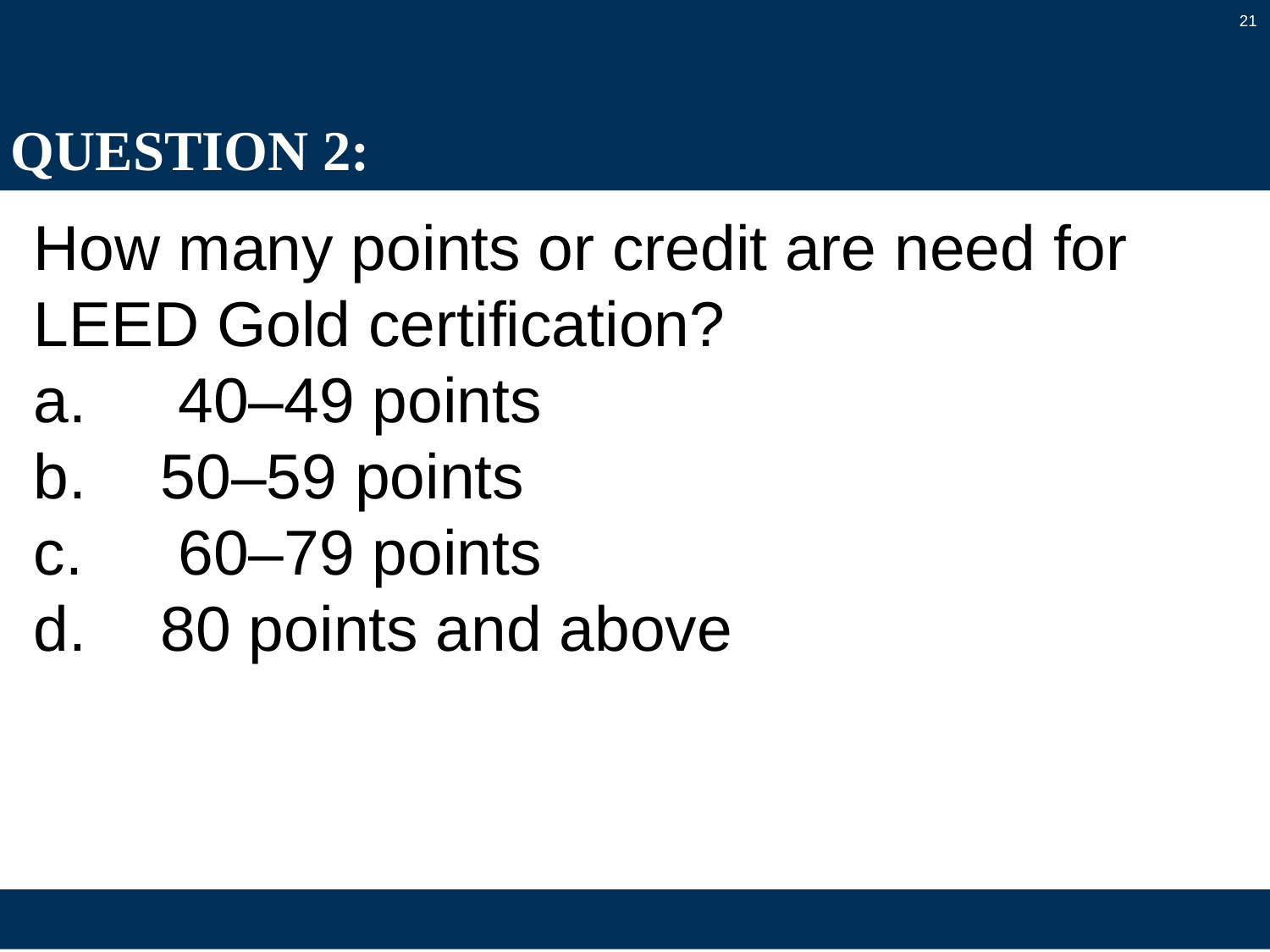

21
# QUESTION 2:
How many points or credit are need for LEED Gold certification?
a.	 40–49 points
b.	50–59 points
c.	 60–79 points
d.	80 points and above